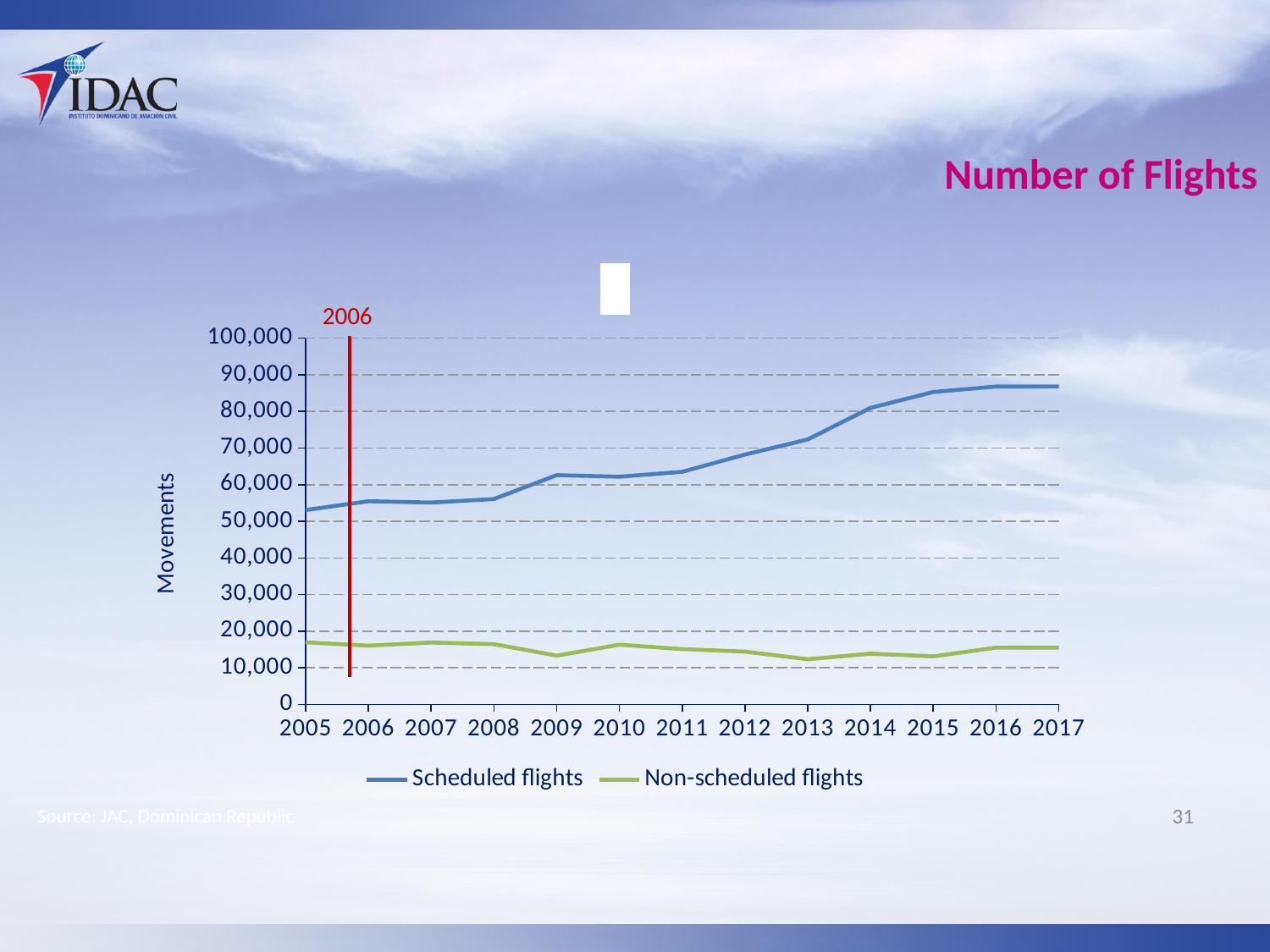

# Number of Flights

### Chart: R

| Category |  |  |
|---|---|---|
| 2005 | 53090.0 | 16967.0 |
| 2006 | 55486.0 | 16050.0 |
| 2007 | 55137.0 | 16909.0 |
| 2008 | 56096.0 | 16466.0 |
| 2009 | 62609.0 | 13341.0 |
| 2010 | 62192.0 | 16313.0 |
| 2011 | 63522.0 | 15128.0 |
| 2012 | 68214.0 | 14422.0 |
| 2013 | 72349.0 | 12341.0 |
| 2014 | 80980.0 | 13866.0 |
| 2015 | 85309.0 | 13132.0 |
| 2016 | 86800.0 | 15503.0 |
| 2017 | 86847.0 | 15526.0 |
2006
Source: JAC, Dominican Republic
31